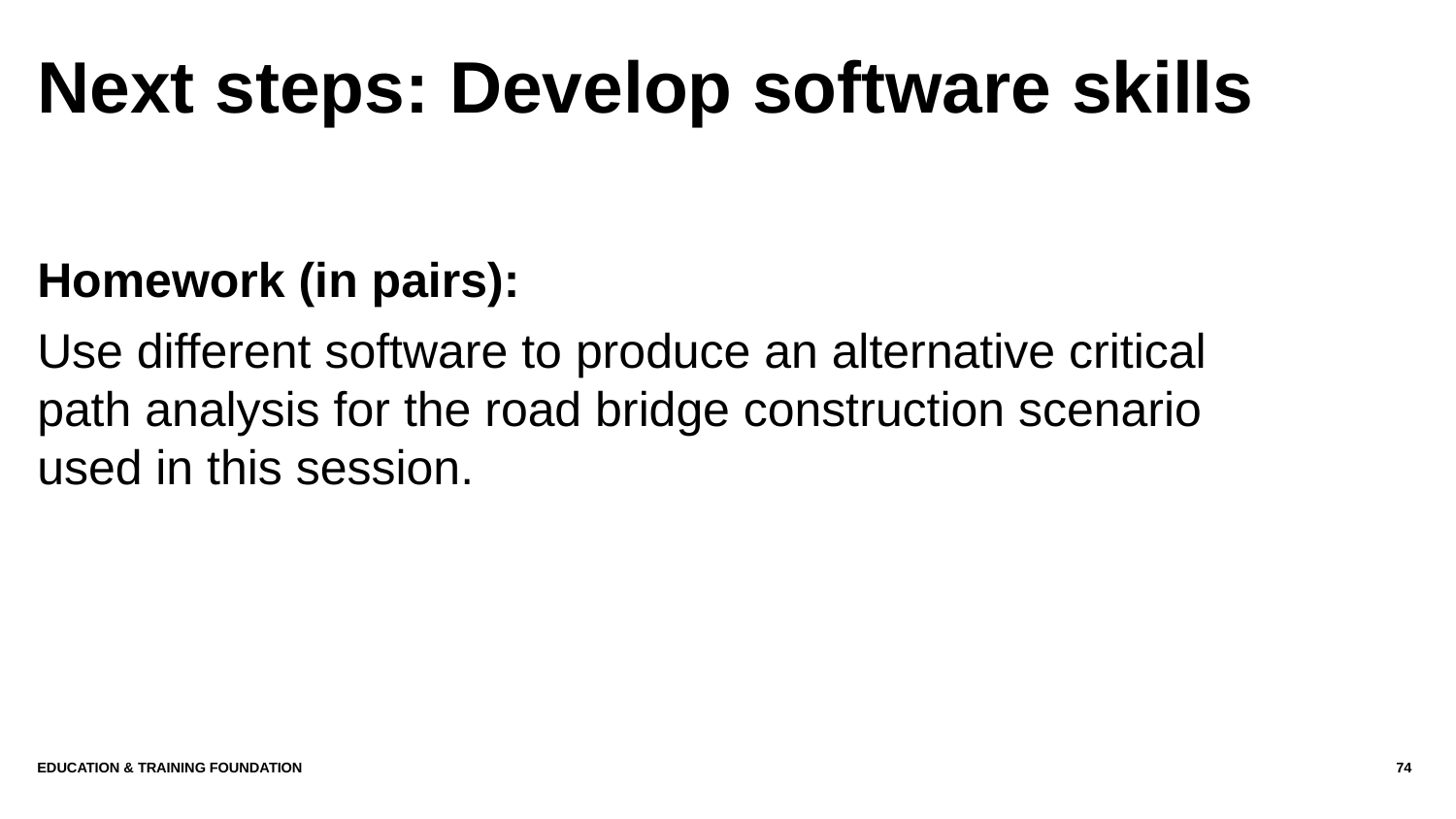

# Next steps: Develop software skills
Homework (in pairs):
Use different software to produce an alternative critical path analysis for the road bridge construction scenario used in this session.
Education & Training Foundation
74